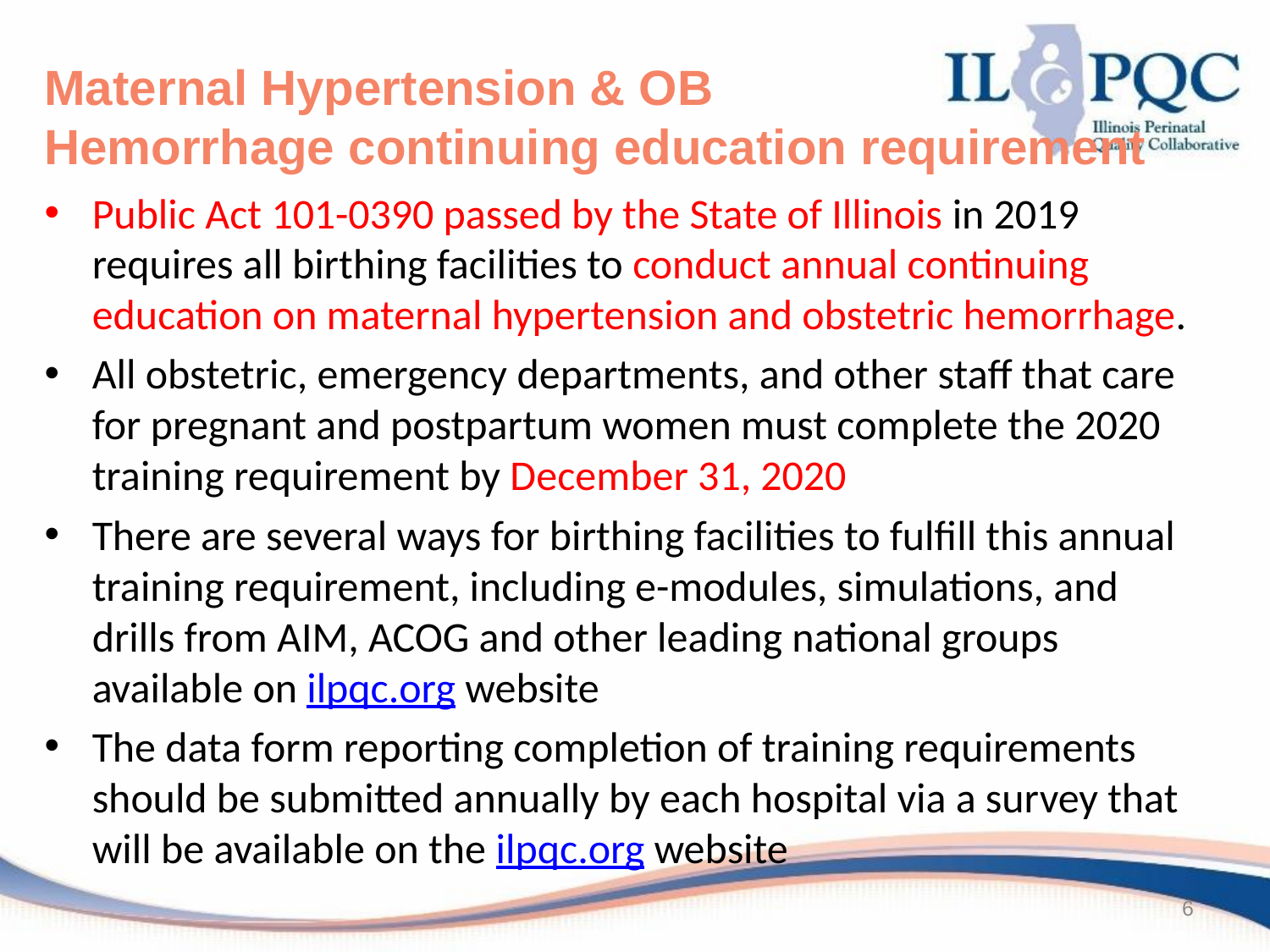

# Maternal Hypertension & OB Hemorrhage continuing education requirement
Public Act 101-0390 passed by the State of Illinois in 2019 requires all birthing facilities to conduct annual continuing education on maternal hypertension and obstetric hemorrhage.
All obstetric, emergency departments, and other staff that care for pregnant and postpartum women must complete the 2020 training requirement by December 31, 2020
There are several ways for birthing facilities to fulfill this annual training requirement, including e-modules, simulations, and drills from AIM, ACOG and other leading national groups available on ilpqc.org website
The data form reporting completion of training requirements should be submitted annually by each hospital via a survey that will be available on the ilpqc.org website

6